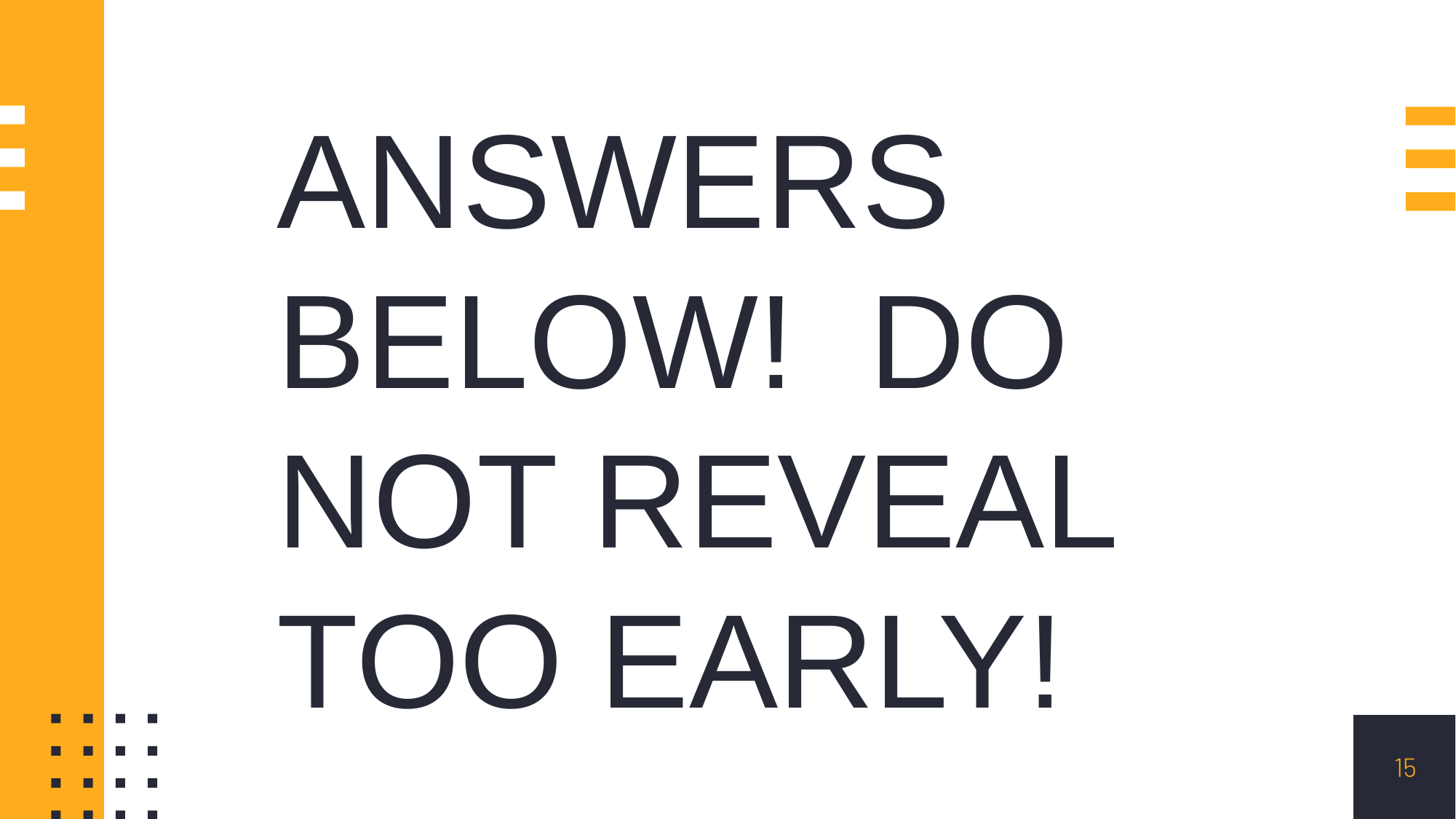

ANSWERS BELOW!  DO NOT REVEAL TOO EARLY!
15